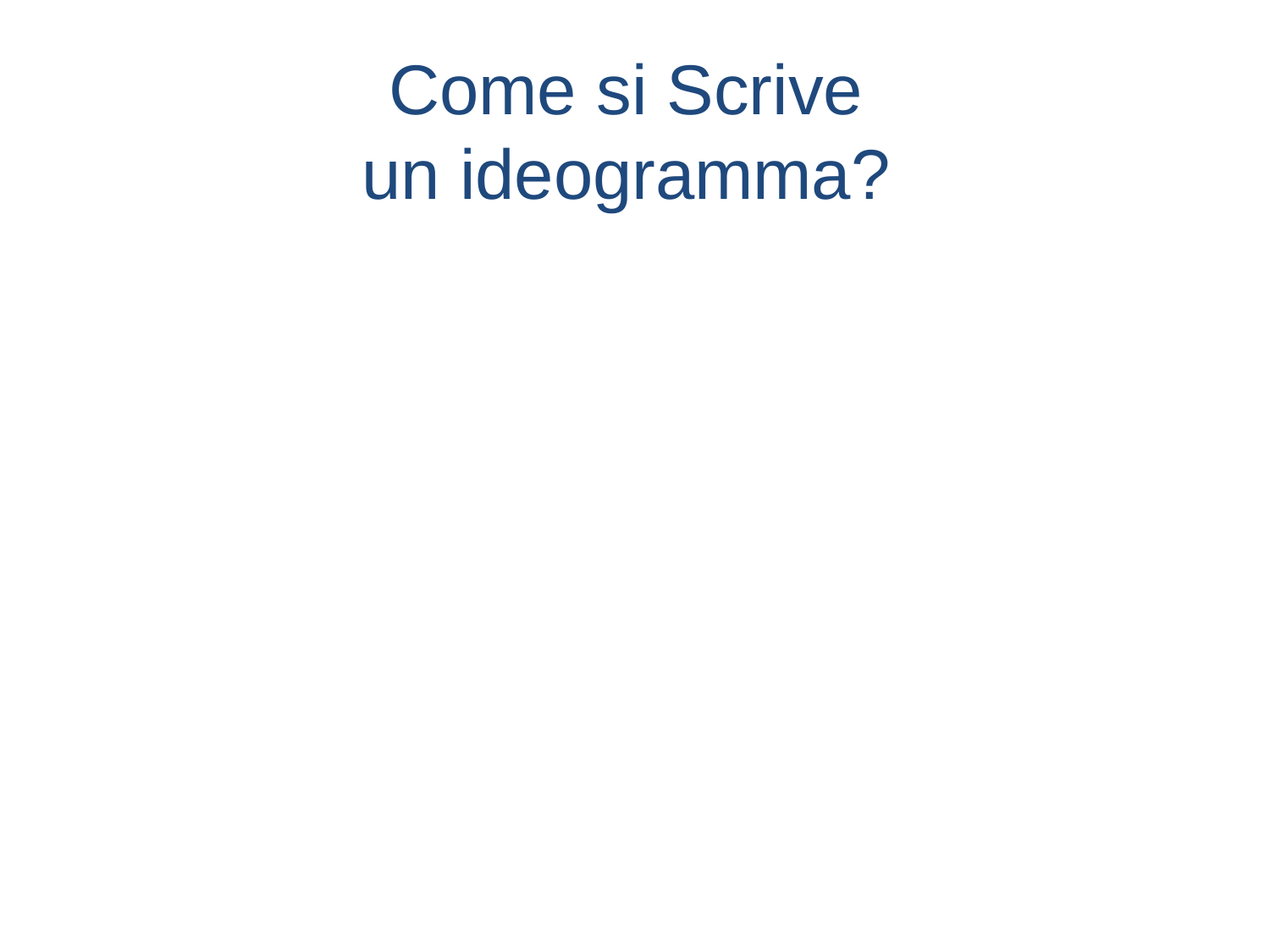

# Come si Scrive un ideogramma?
« Si può affermare di padroneggiare un arte quando la tecnica opera attraverso il corpo e gli arti come se fosse indipendente dalla tua mente conscia»

Cit. Trattato sulla spada, Tajima, (1571-1646)